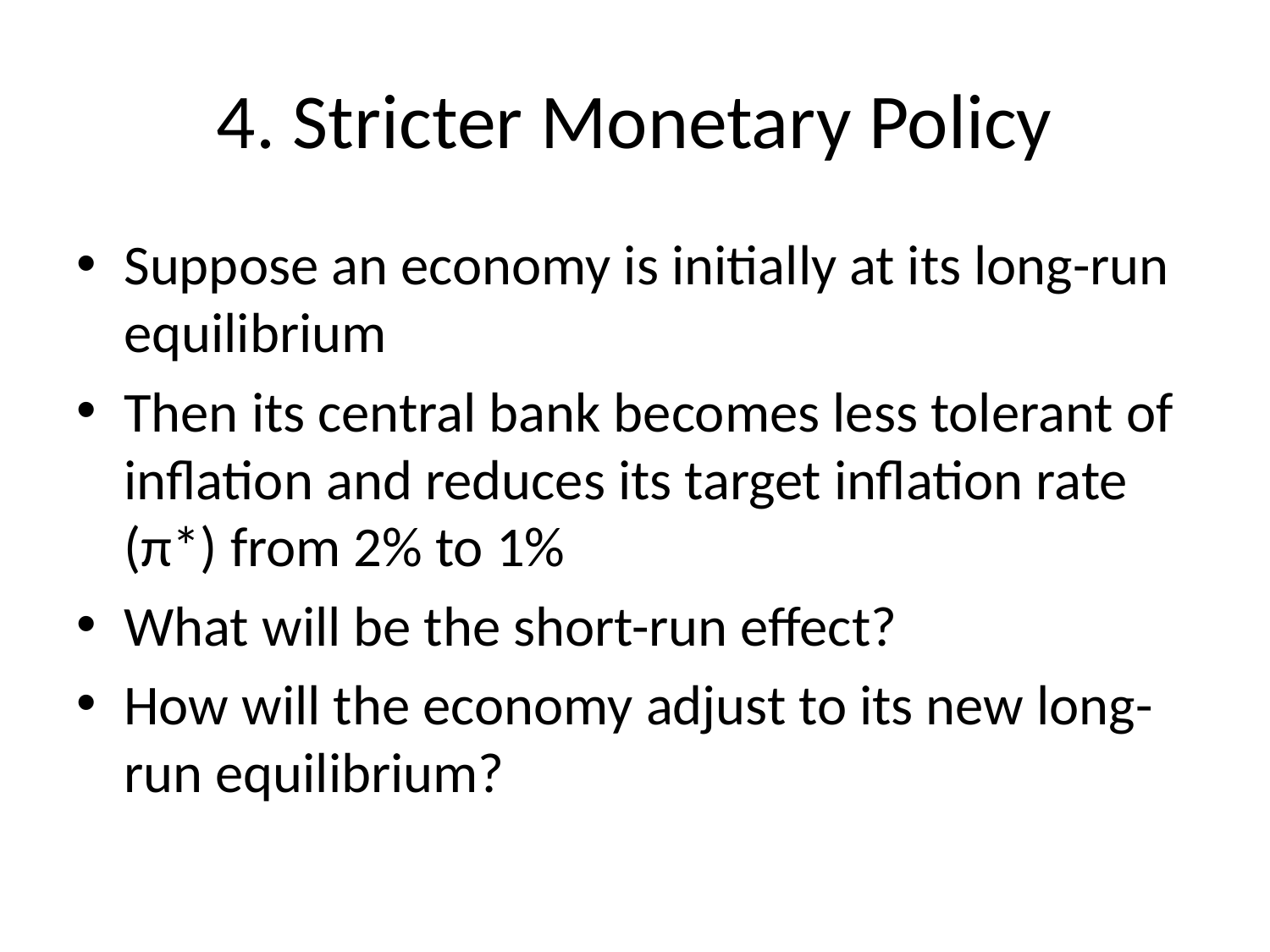

# 4. Stricter Monetary Policy
Suppose an economy is initially at its long-run equilibrium
Then its central bank becomes less tolerant of inflation and reduces its target inflation rate (π*) from 2% to 1%
What will be the short-run effect?
How will the economy adjust to its new long-run equilibrium?